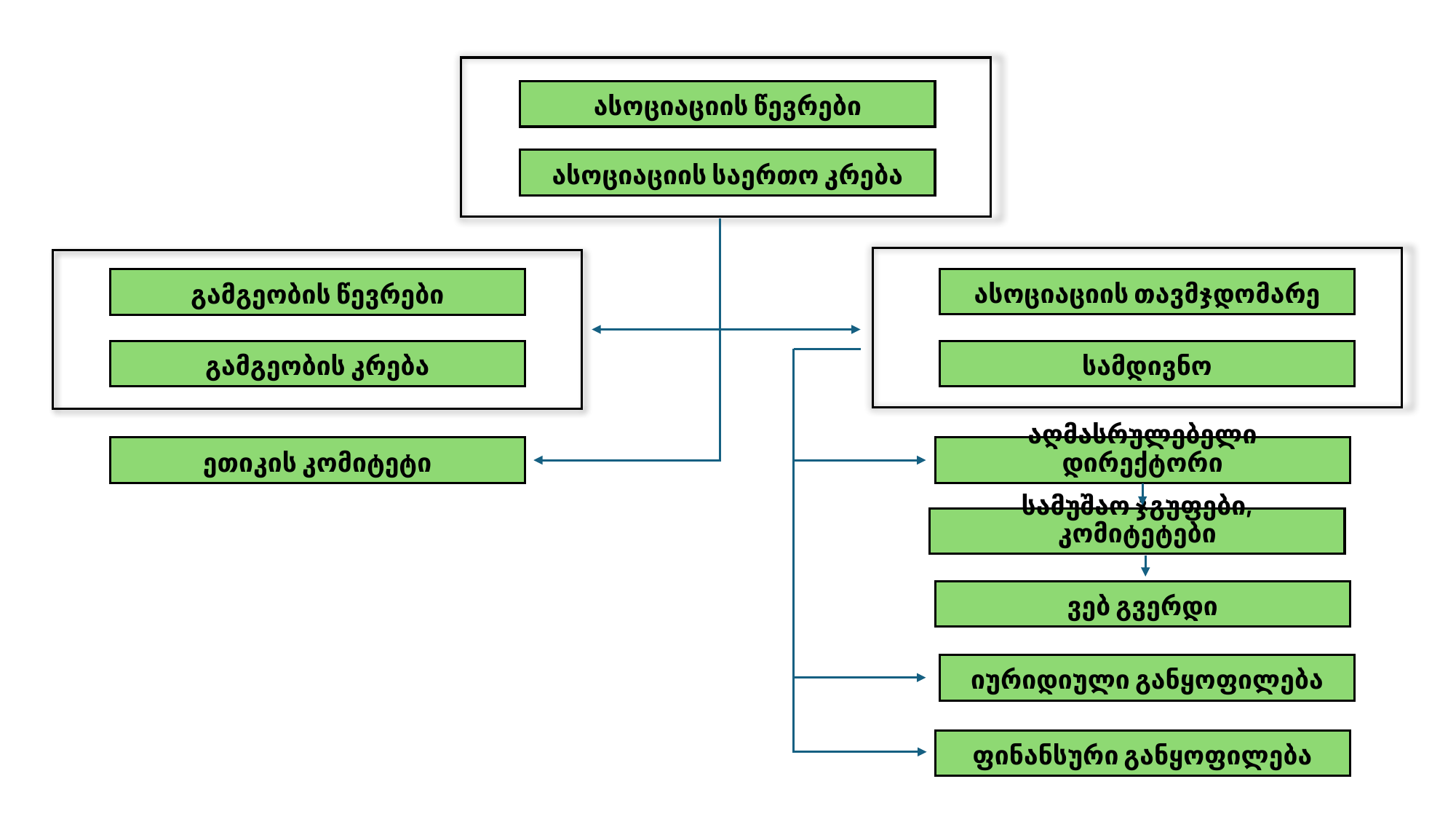

ასოციაციის წევრები
ასოციაციის საერთო კრება

ასოციაციის თავმჯდომარე
გამგეობის წევრები
სამდივნო
# გამგეობის კრება
ეთიკის კომიტეტი
აღმასრულებელი დირექტორი
სამუშაო ჯგუფები, კომიტეტები
ვებ გვერდი
იურიდიული განყოფილება
ფინანსური განყოფილება